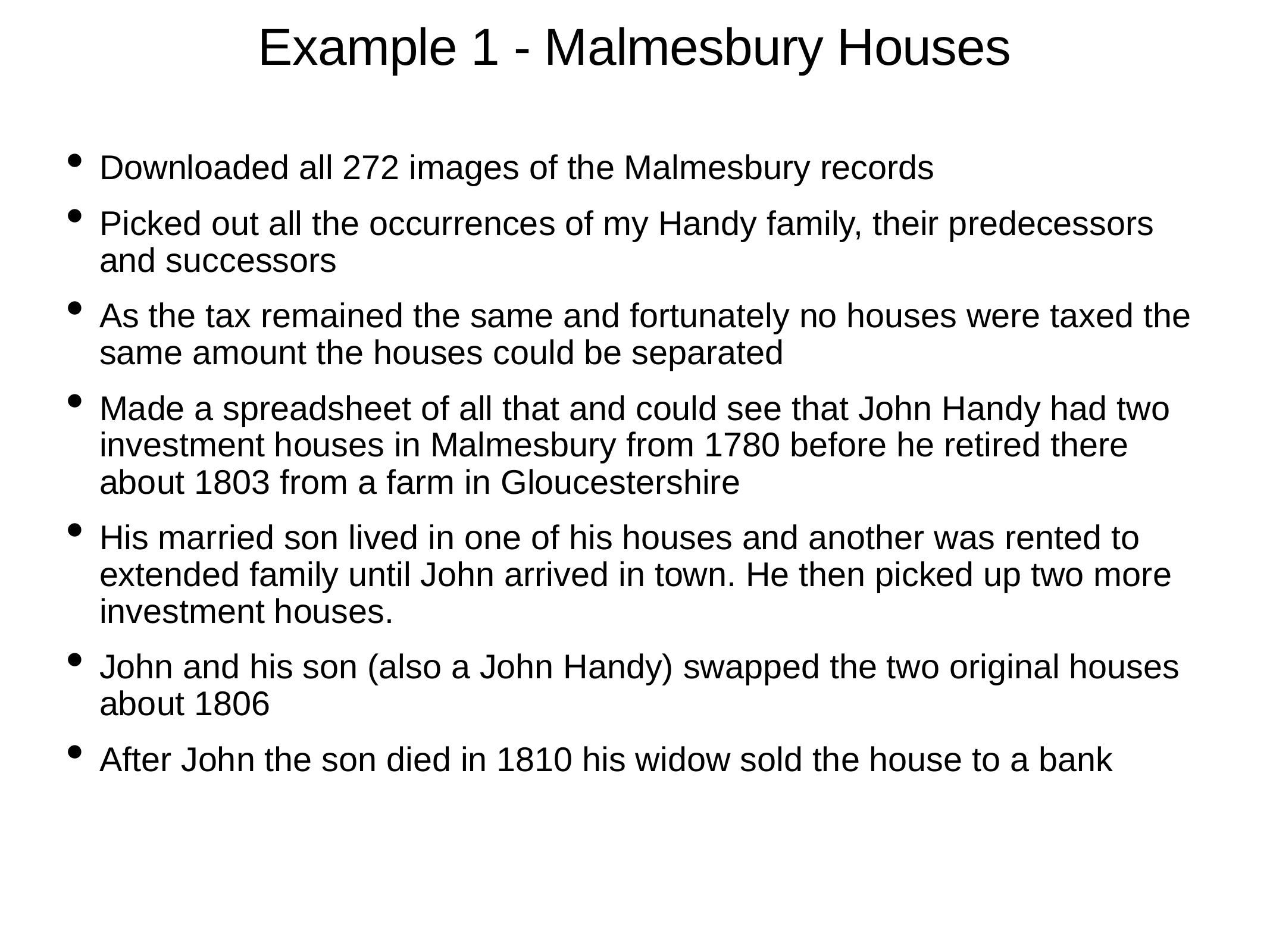

# Example 1 - Malmesbury Houses
Downloaded all 272 images of the Malmesbury records
Picked out all the occurrences of my Handy family, their predecessors and successors
As the tax remained the same and fortunately no houses were taxed the same amount the houses could be separated
Made a spreadsheet of all that and could see that John Handy had two investment houses in Malmesbury from 1780 before he retired there about 1803 from a farm in Gloucestershire
His married son lived in one of his houses and another was rented to extended family until John arrived in town. He then picked up two more investment houses.
John and his son (also a John Handy) swapped the two original houses about 1806
After John the son died in 1810 his widow sold the house to a bank